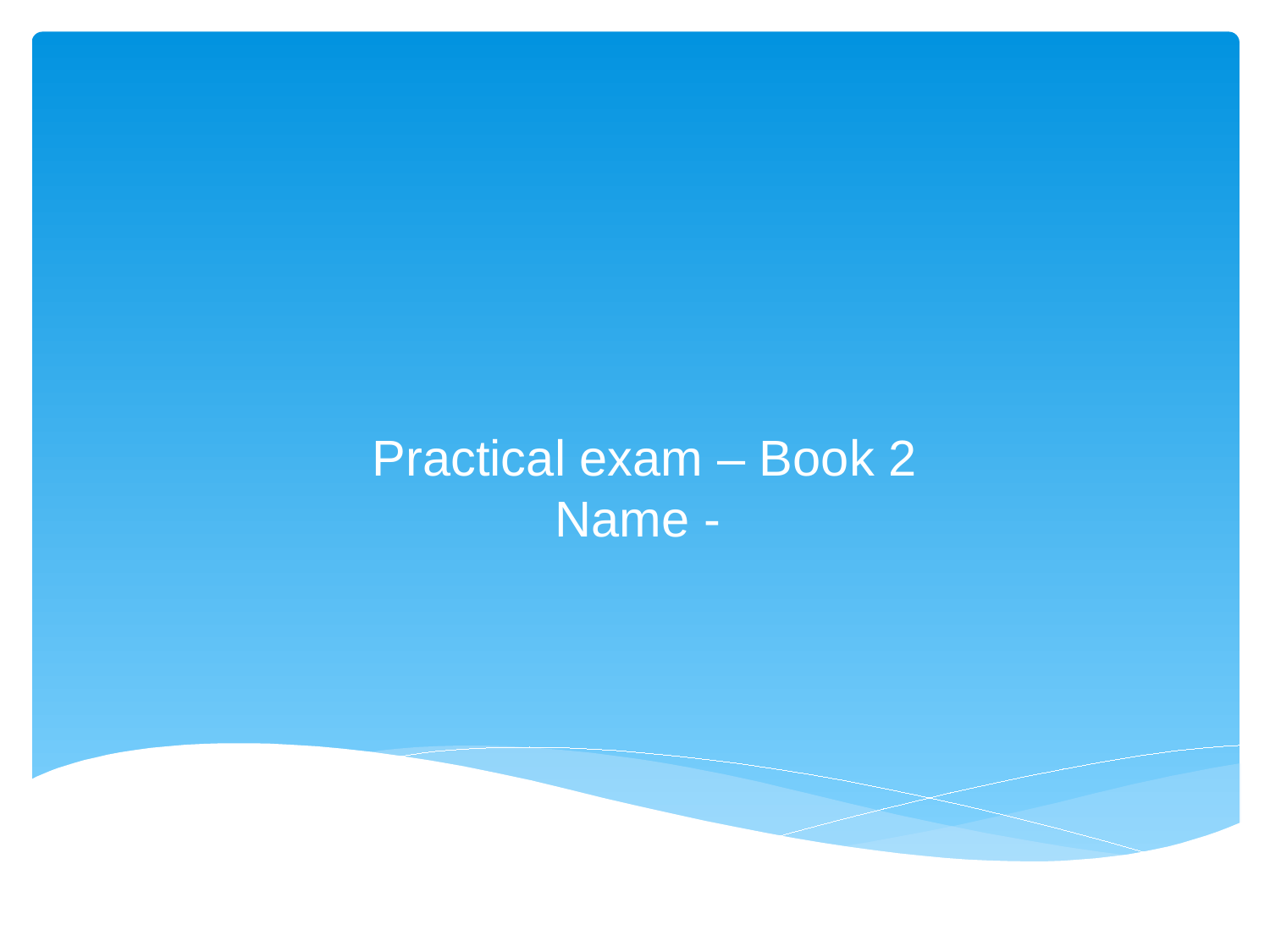

# Practical exam – Book 2 Name -